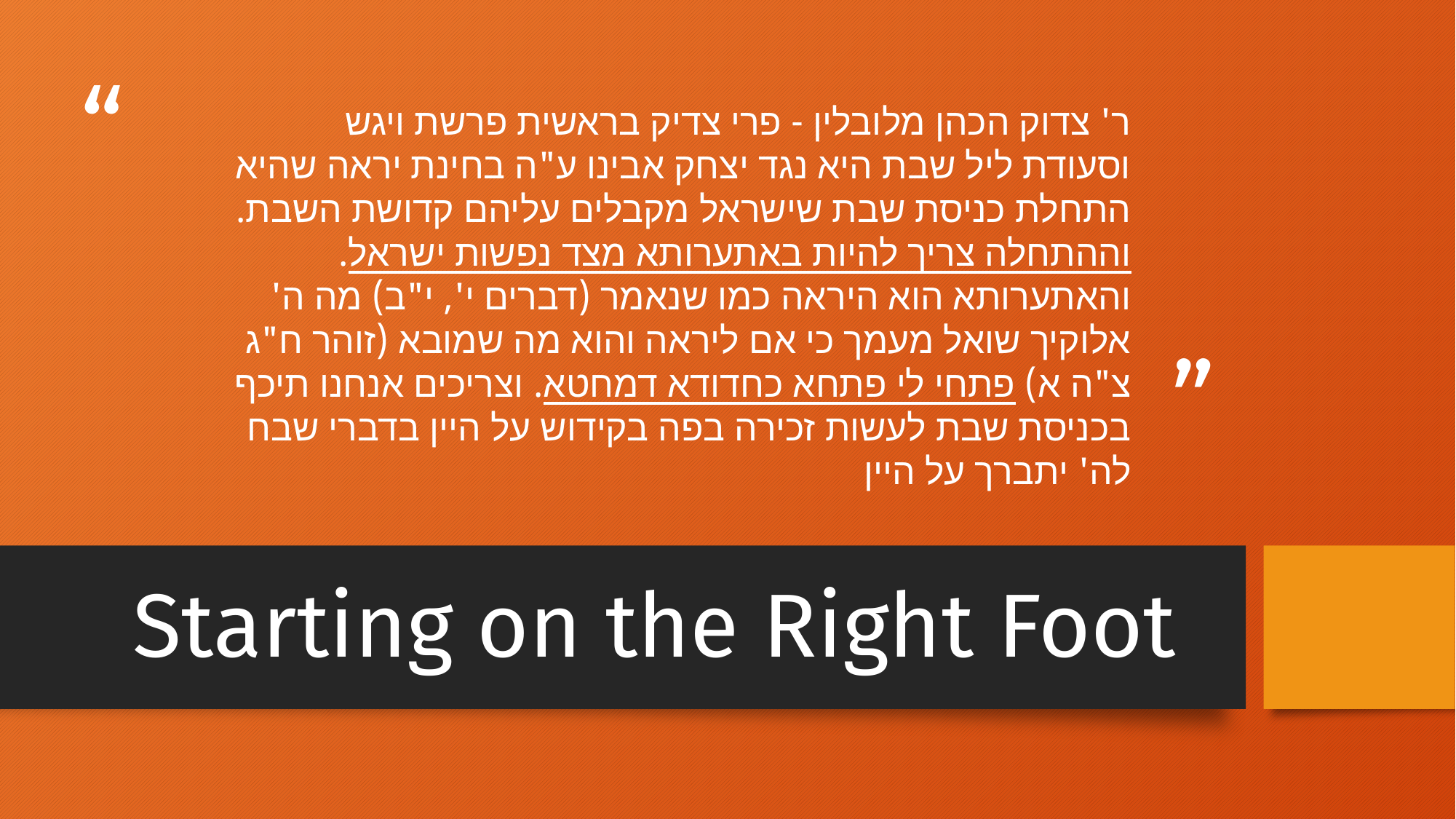

ר' צדוק הכהן מלובלין - פרי צדיק בראשית פרשת ויגש
וסעודת ליל שבת היא נגד יצחק אבינו ע"ה בחינת יראה שהיא התחלת כניסת שבת שישראל מקבלים עליהם קדושת השבת. וההתחלה צריך להיות באתערותא מצד נפשות ישראל. והאתערותא הוא היראה כמו שנאמר (דברים י', י"ב) מה ה' אלוקיך שואל מעמך כי אם ליראה והוא מה שמובא (זוהר ח"ג צ"ה א) פתחי לי פתחא כחדודא דמחטא. וצריכים אנחנו תיכף בכניסת שבת לעשות זכירה בפה בקידוש על היין בדברי שבח לה' יתברך על היין
Starting on the Right Foot